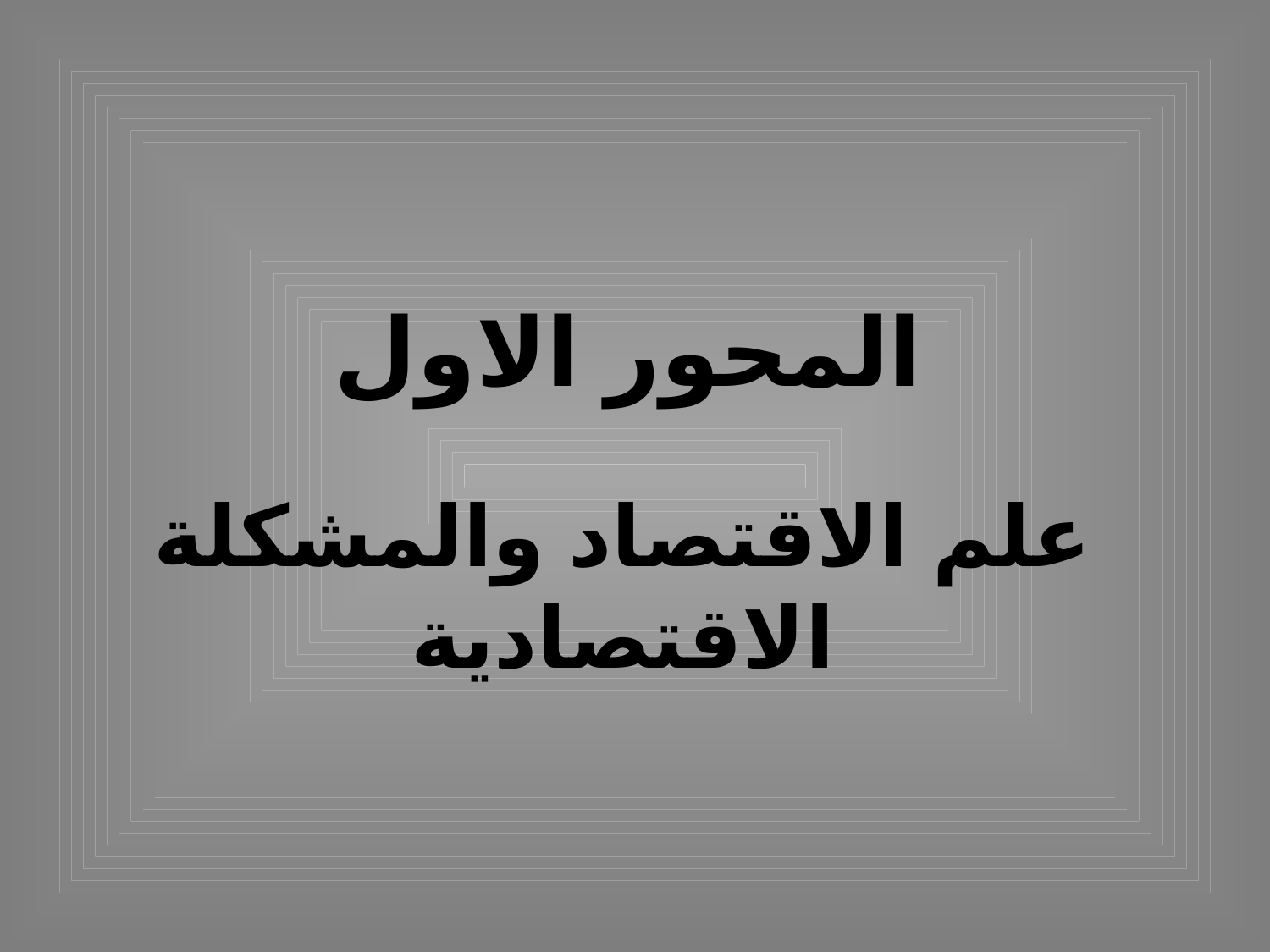

# المحور الاول
علم الاقتصاد والمشكلة الاقتصادية